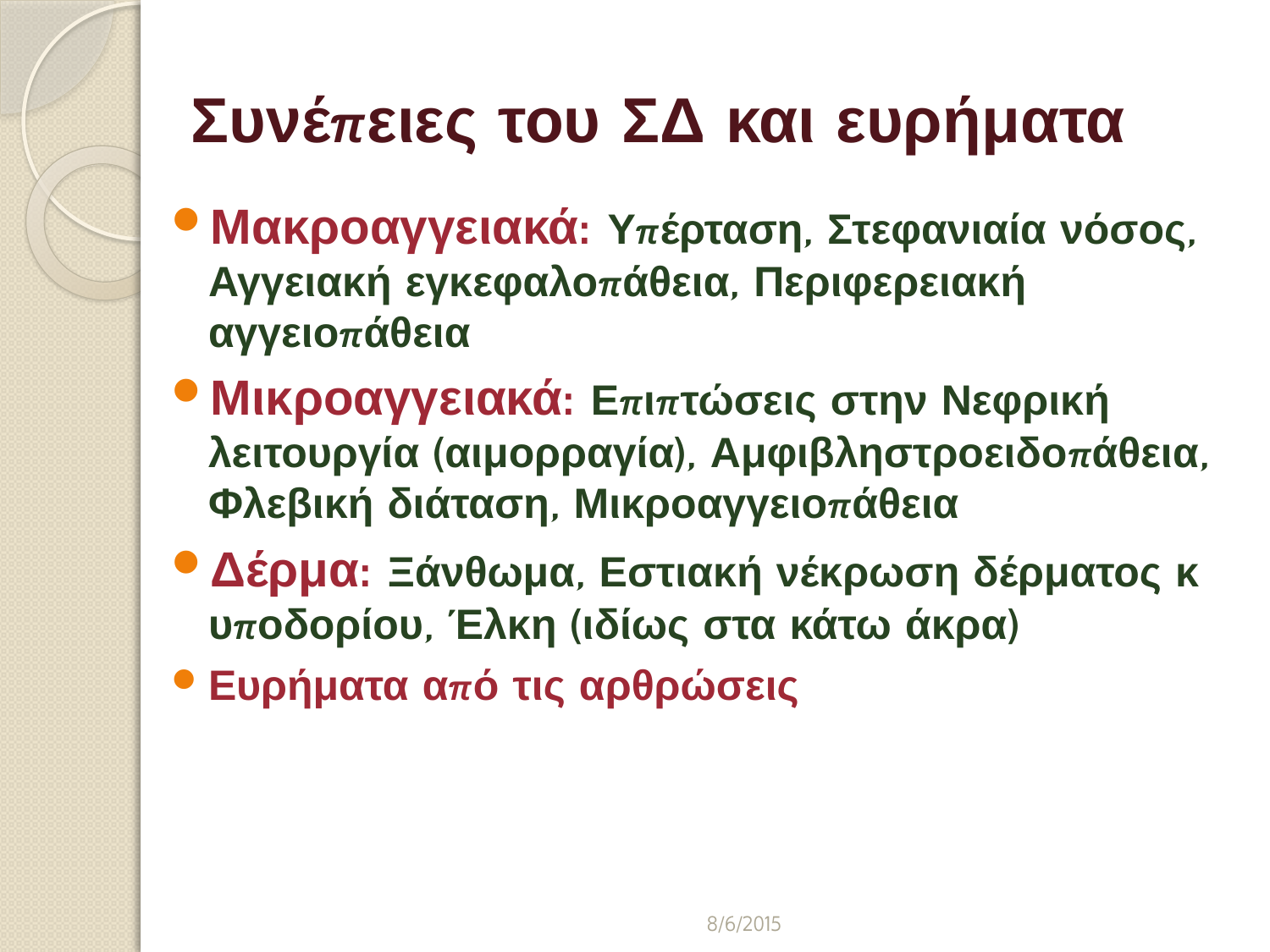

# Συνέπειες του ΣΔ και ευρήματα
Μακροαγγειακά: Υπέρταση, Στεφανιαία νόσος, Αγγειακή εγκεφαλοπάθεια, Περιφερειακή αγγειοπάθεια
Μικροαγγειακά: Επιπτώσεις στην Νεφρική λειτουργία (αιμορραγία), Αμφιβληστροειδοπάθεια, Φλεβική διάταση, Μικροαγγειοπάθεια
Δέρμα: Ξάνθωμα, Εστιακή νέκρωση δέρματος κ υποδορίου, Έλκη (ιδίως στα κάτω άκρα)
Ευρήματα από τις αρθρώσεις

8/6/2015